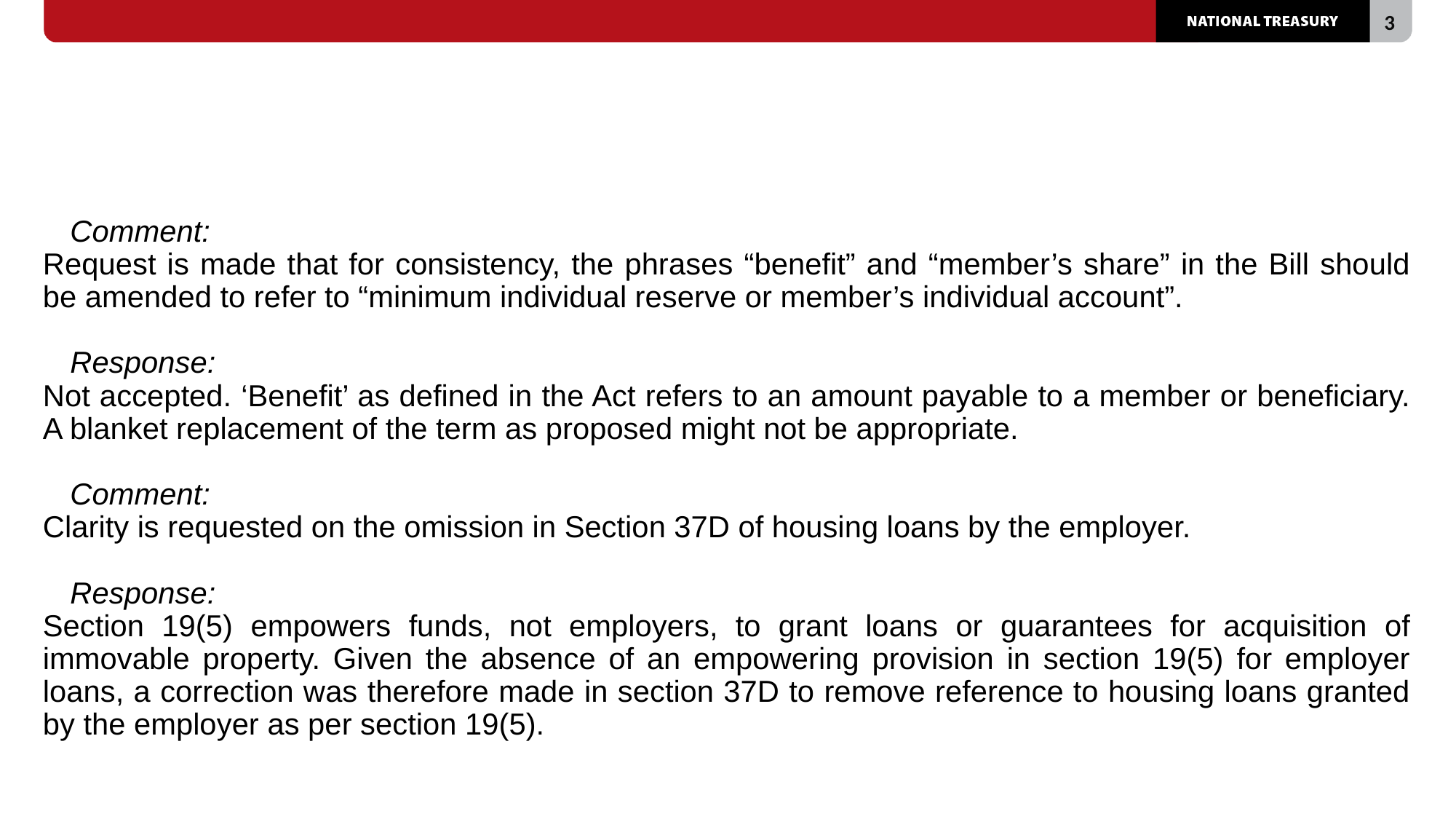

#
Comment:
Request is made that for consistency, the phrases “benefit” and “member’s share” in the Bill should be amended to refer to “minimum individual reserve or member’s individual account”.

Response:
Not accepted. ‘Benefit’ as defined in the Act refers to an amount payable to a member or beneficiary. A blanket replacement of the term as proposed might not be appropriate.

Comment:
Clarity is requested on the omission in Section 37D of housing loans by the employer.

Response:
Section 19(5) empowers funds, not employers, to grant loans or guarantees for acquisition of immovable property. Given the absence of an empowering provision in section 19(5) for employer loans, a correction was therefore made in section 37D to remove reference to housing loans granted by the employer as per section 19(5).